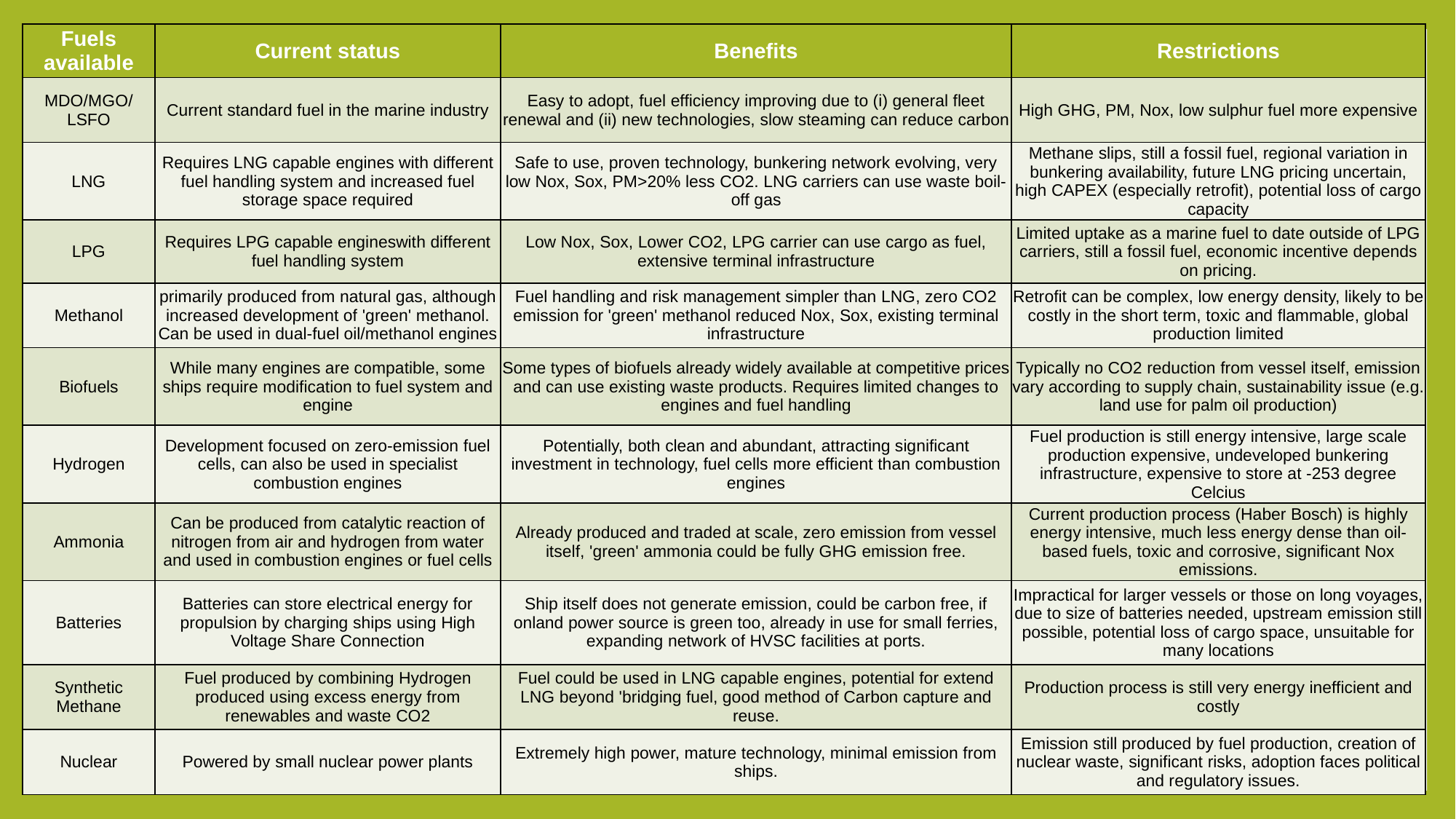

| Fuels available | Current status | Benefits | Restrictions |
| --- | --- | --- | --- |
| MDO/MGO/LSFO | Current standard fuel in the marine industry | Easy to adopt, fuel efficiency improving due to (i) general fleet renewal and (ii) new technologies, slow steaming can reduce carbon | High GHG, PM, Nox, low sulphur fuel more expensive |
| LNG | Requires LNG capable engines with different fuel handling system and increased fuel storage space required | Safe to use, proven technology, bunkering network evolving, very low Nox, Sox, PM>20% less CO2. LNG carriers can use waste boil-off gas | Methane slips, still a fossil fuel, regional variation in bunkering availability, future LNG pricing uncertain, high CAPEX (especially retrofit), potential loss of cargo capacity |
| LPG | Requires LPG capable engineswith different fuel handling system | Low Nox, Sox, Lower CO2, LPG carrier can use cargo as fuel, extensive terminal infrastructure | Limited uptake as a marine fuel to date outside of LPG carriers, still a fossil fuel, economic incentive depends on pricing. |
| Methanol | primarily produced from natural gas, although increased development of 'green' methanol. Can be used in dual-fuel oil/methanol engines | Fuel handling and risk management simpler than LNG, zero CO2 emission for 'green' methanol reduced Nox, Sox, existing terminal infrastructure | Retrofit can be complex, low energy density, likely to be costly in the short term, toxic and flammable, global production limited |
| Biofuels | While many engines are compatible, some ships require modification to fuel system and engine | Some types of biofuels already widely available at competitive prices and can use existing waste products. Requires limited changes to engines and fuel handling | Typically no CO2 reduction from vessel itself, emission vary according to supply chain, sustainability issue (e.g. land use for palm oil production) |
| Hydrogen | Development focused on zero-emission fuel cells, can also be used in specialist combustion engines | Potentially, both clean and abundant, attracting significant investment in technology, fuel cells more efficient than combustion engines | Fuel production is still energy intensive, large scale production expensive, undeveloped bunkering infrastructure, expensive to store at -253 degree Celcius |
| Ammonia | Can be produced from catalytic reaction of nitrogen from air and hydrogen from water and used in combustion engines or fuel cells | Already produced and traded at scale, zero emission from vessel itself, 'green' ammonia could be fully GHG emission free. | Current production process (Haber Bosch) is highly energy intensive, much less energy dense than oil-based fuels, toxic and corrosive, significant Nox emissions. |
| Batteries | Batteries can store electrical energy for propulsion by charging ships using High Voltage Share Connection | Ship itself does not generate emission, could be carbon free, if onland power source is green too, already in use for small ferries, expanding network of HVSC facilities at ports. | Impractical for larger vessels or those on long voyages, due to size of batteries needed, upstream emission still possible, potential loss of cargo space, unsuitable for many locations |
| Synthetic Methane | Fuel produced by combining Hydrogen produced using excess energy from renewables and waste CO2 | Fuel could be used in LNG capable engines, potential for extend LNG beyond 'bridging fuel, good method of Carbon capture and reuse. | Production process is still very energy inefficient and costly |
| Nuclear | Powered by small nuclear power plants | Extremely high power, mature technology, minimal emission from ships. | Emission still produced by fuel production, creation of nuclear waste, significant risks, adoption faces political and regulatory issues. |